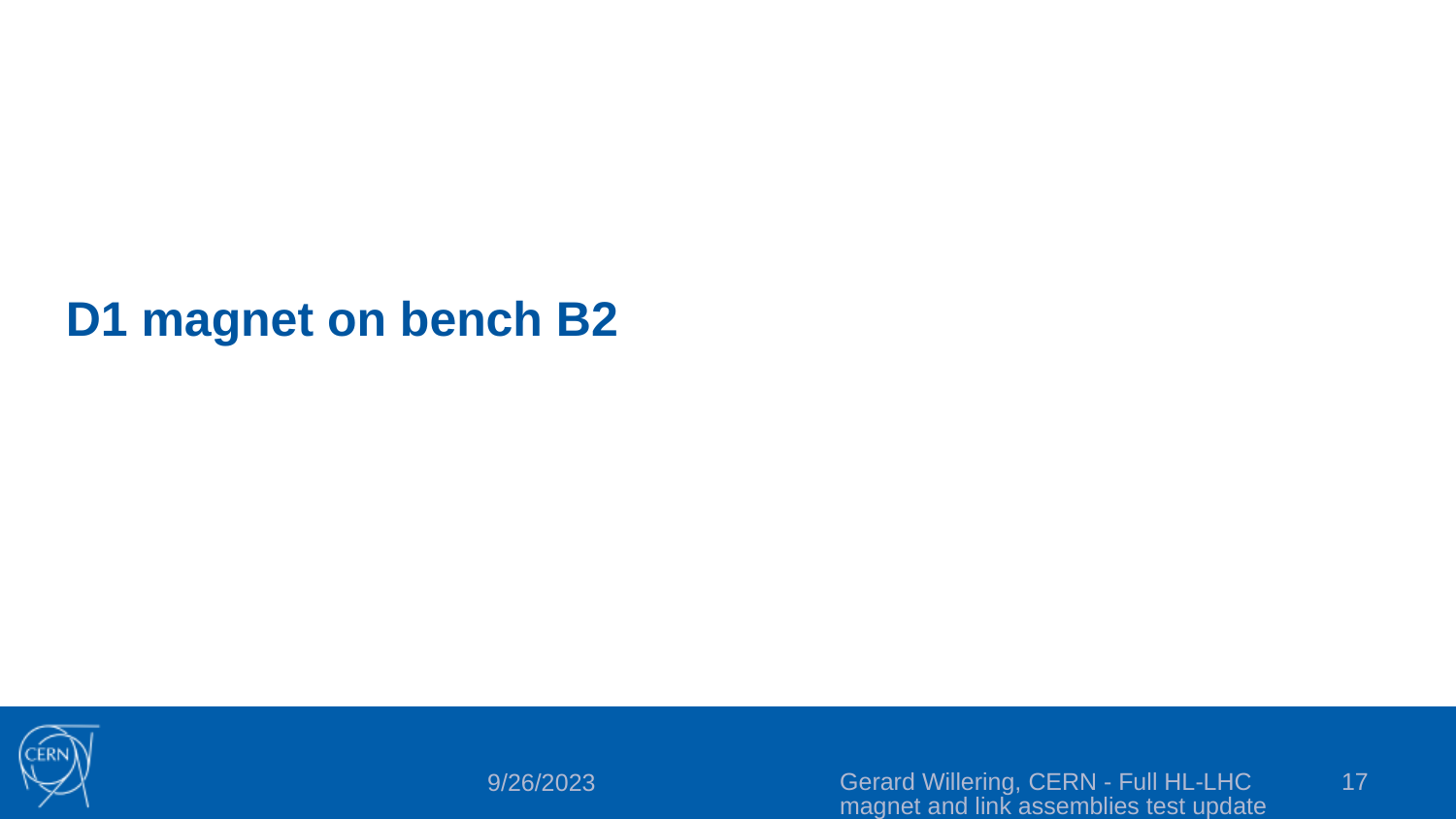

# D1 magnet on bench B2
Gerard Willering, CERN - Full HL-LHC magnet and link assemblies test update
17
9/26/2023